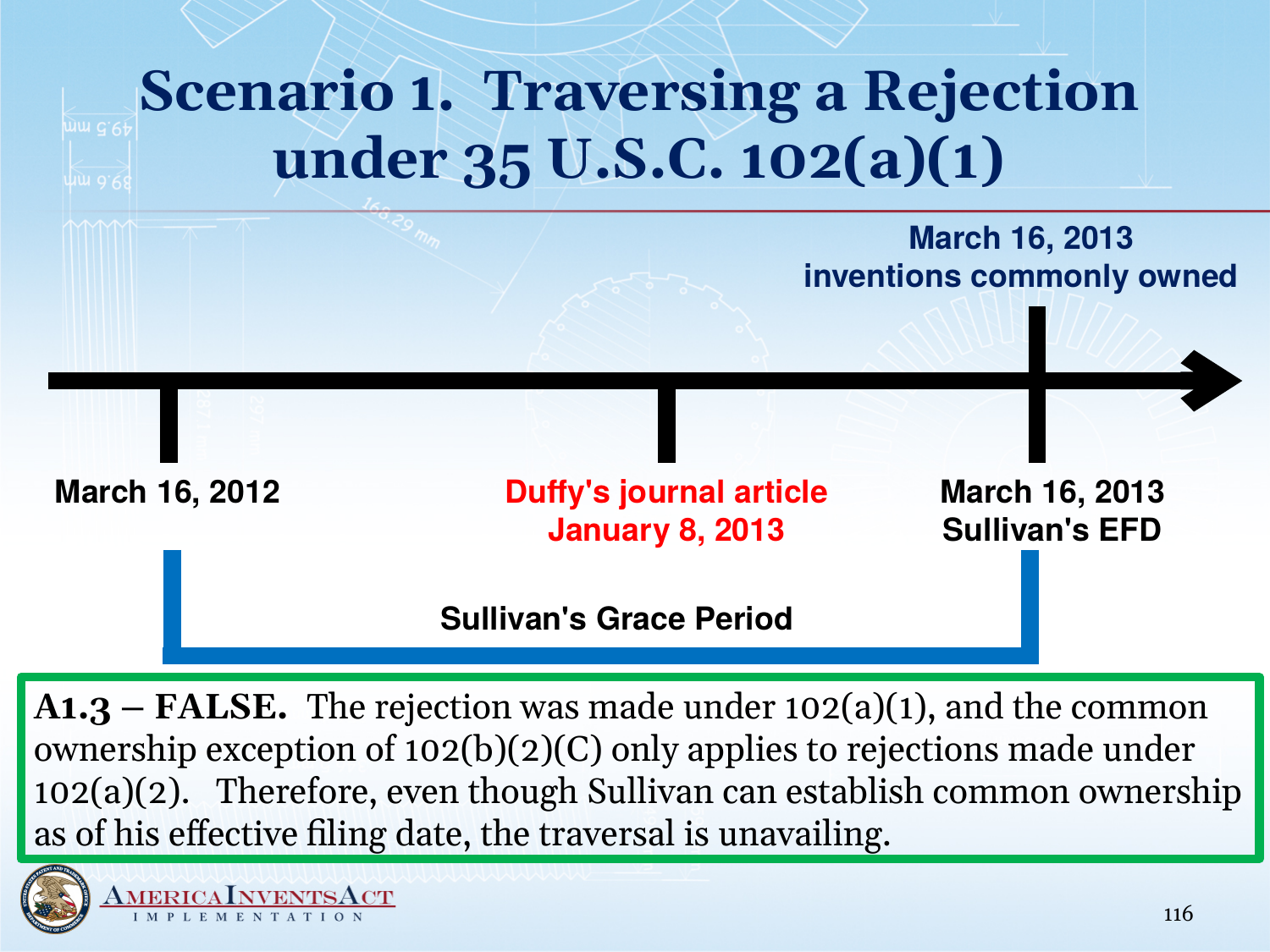

# Scenario 1.  Traversing a Rejection under 35 U.S.C. 102(a)(1)
March 16, 2013
inventions commonly owned
March 16, 2012
Duffy's journal article January 8, 2013
March 16, 2013
Sullivan's EFD
Sullivan's Grace Period
A1.3 – FALSE.  The rejection was made under 102(a)(1), and the common ownership exception of 102(b)(2)(C) only applies to rejections made under 102(a)(2).   Therefore, even though Sullivan can establish common ownership as of his effective filing date, the traversal is unavailing.
116